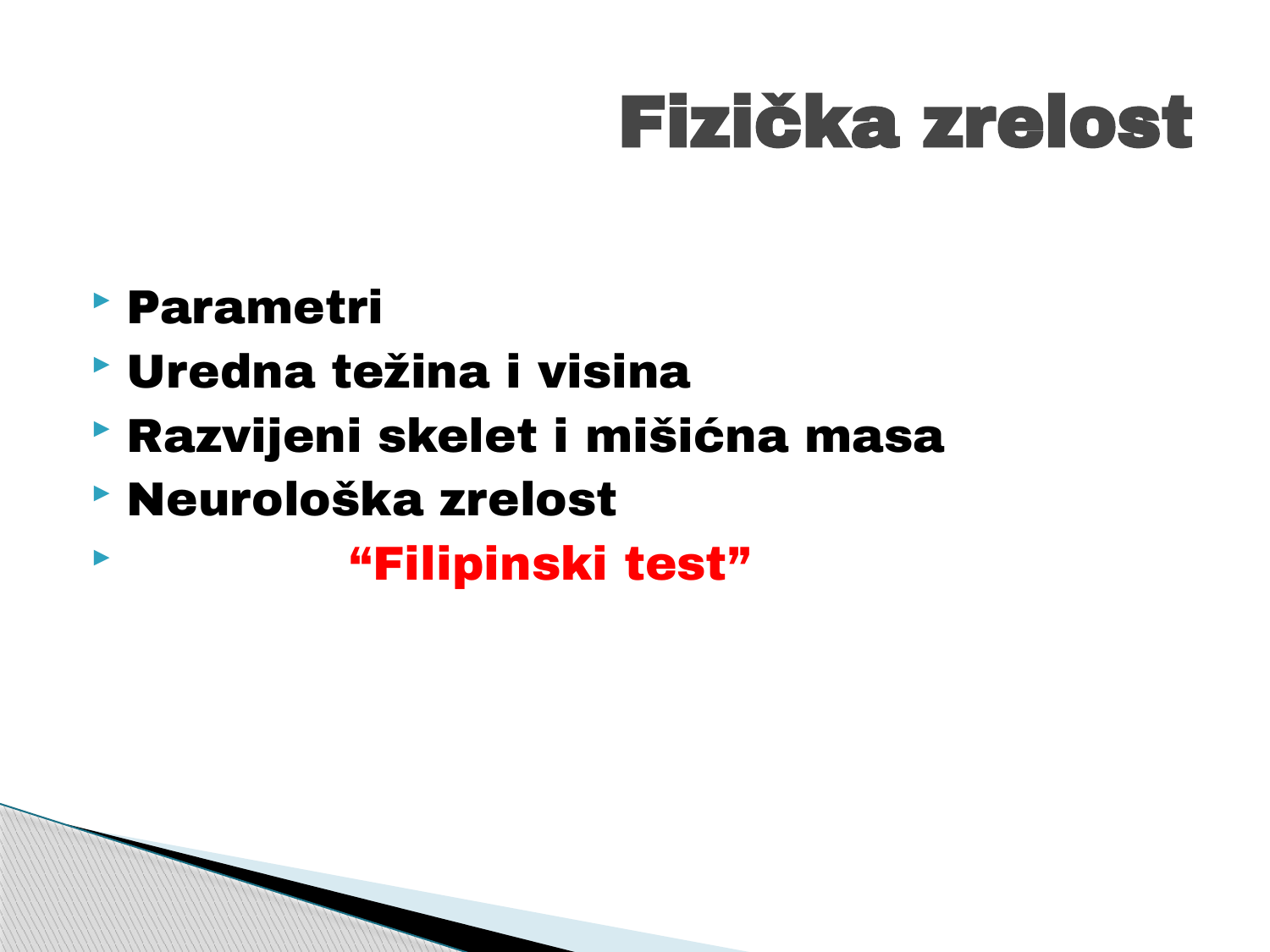

# Fizička zrelost

Parametri
Uredna težina i visina
Razvijeni skelet i mišićna masa
Neurološka zrelost
              “Filipinski test”